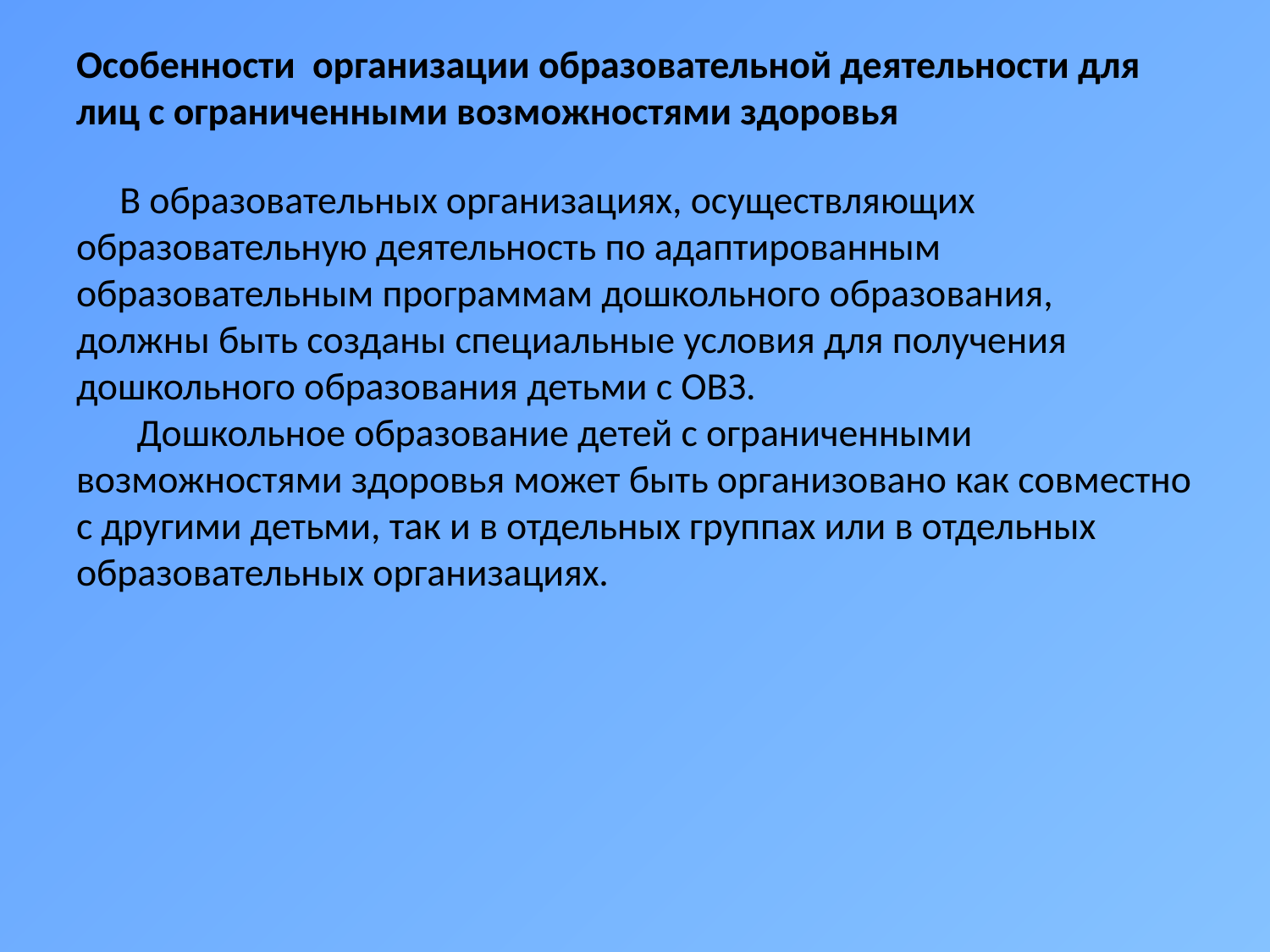

# Особенности  организации образовательной деятельности для лиц с ограниченными возможностями здоровья В образовательных организациях, осуществляющих образовательную деятельность по адаптированным образовательным программам дошкольного образования, должны быть созданы специальные условия для получения дошкольного образования детьми с ОВЗ. Дошкольное образование детей с ограниченными возможностями здоровья может быть организовано как совместно с другими детьми, так и в отдельных группах или в отдельных образовательных организациях.